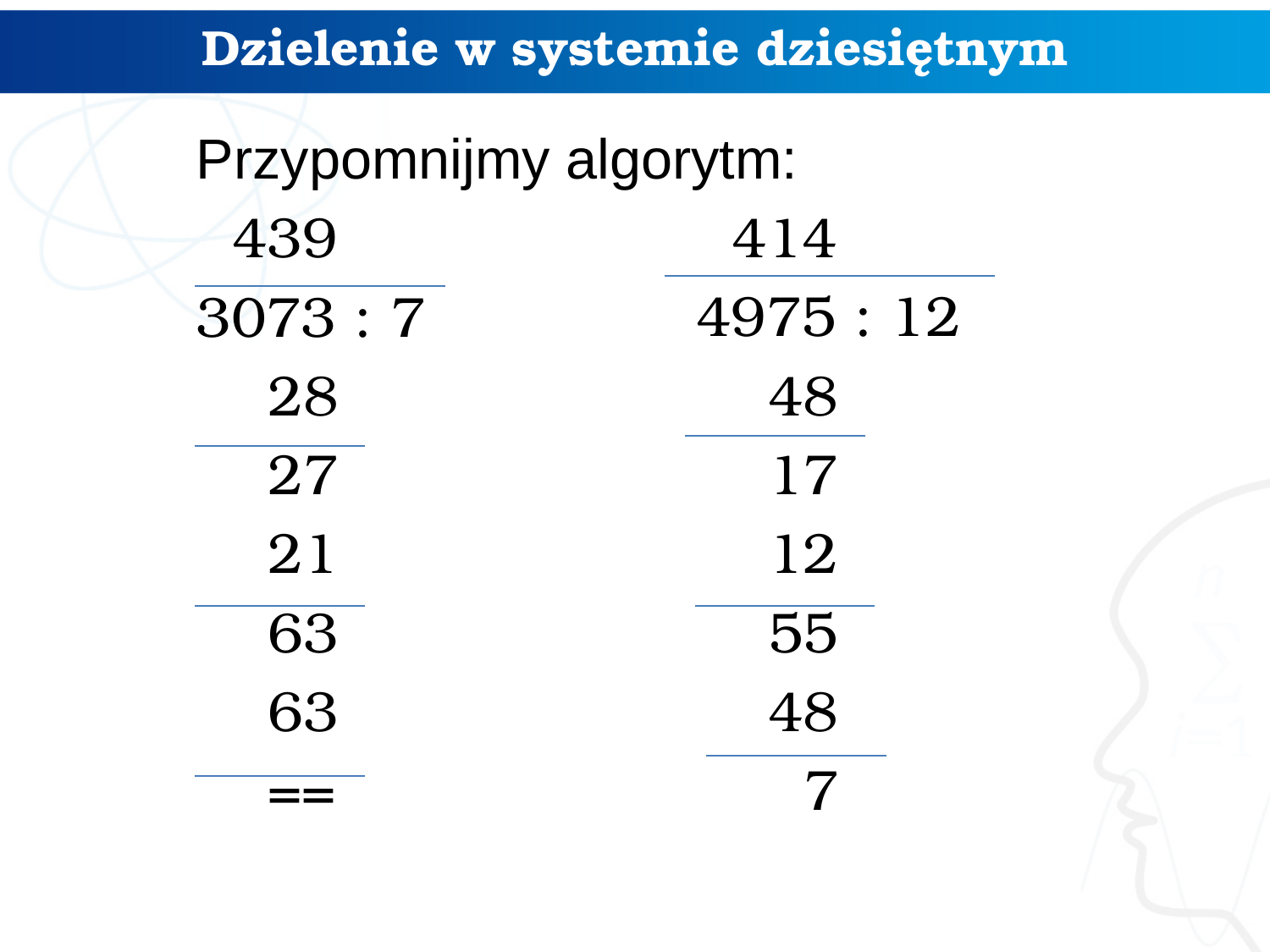

# Dzielenie w systemie dziesiętnym
Przypomnijmy algorytm:
  439
3073 : 7
    28
    27
    21
    63
    63
    ==

  414
4975 : 12
    48
    17
    12
    55
    48
      7